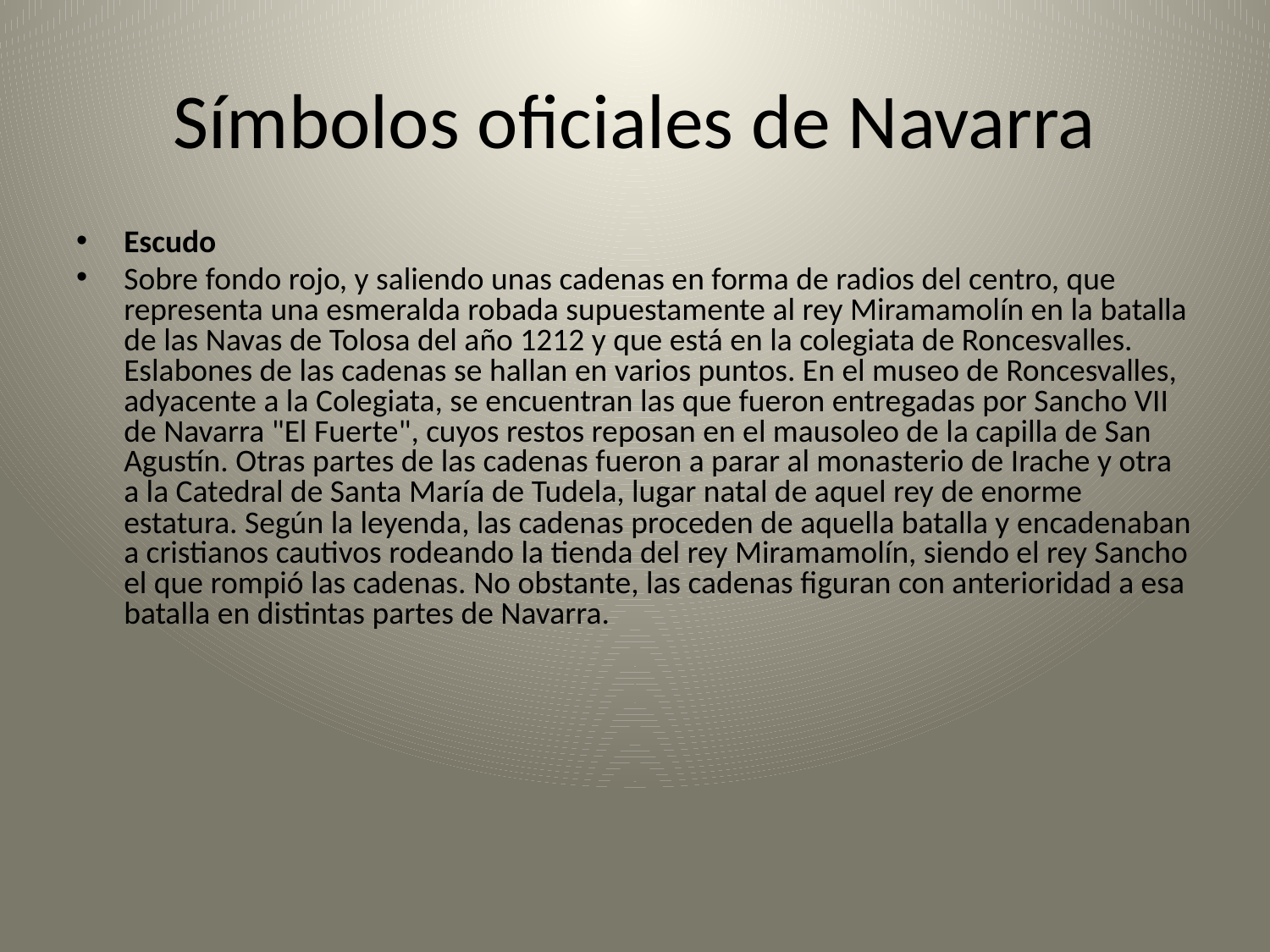

# Símbolos oficiales de Navarra
Escudo
Sobre fondo rojo, y saliendo unas cadenas en forma de radios del centro, que representa una esmeralda robada supuestamente al rey Miramamolín en la batalla de las Navas de Tolosa del año 1212 y que está en la colegiata de Roncesvalles. Eslabones de las cadenas se hallan en varios puntos. En el museo de Roncesvalles, adyacente a la Colegiata, se encuentran las que fueron entregadas por Sancho VII de Navarra "El Fuerte", cuyos restos reposan en el mausoleo de la capilla de San Agustín. Otras partes de las cadenas fueron a parar al monasterio de Irache y otra a la Catedral de Santa María de Tudela, lugar natal de aquel rey de enorme estatura. Según la leyenda, las cadenas proceden de aquella batalla y encadenaban a cristianos cautivos rodeando la tienda del rey Miramamolín, siendo el rey Sancho el que rompió las cadenas. No obstante, las cadenas figuran con anterioridad a esa batalla en distintas partes de Navarra.